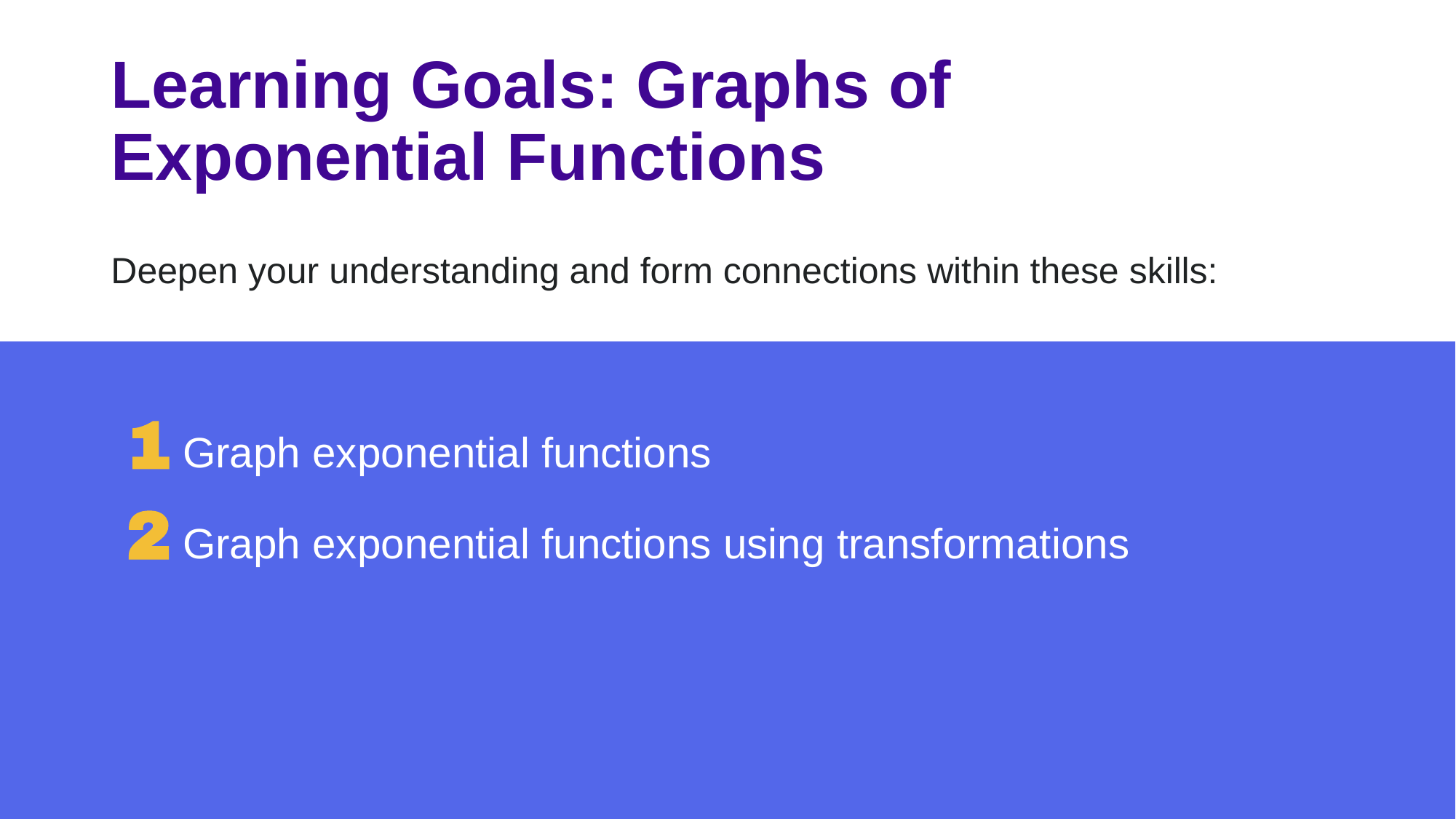

# Learning Goals: Graphs of Exponential Functions
Deepen your understanding and form connections within these skills:

1 Graph exponential functions
2 Graph exponential functions using transformations